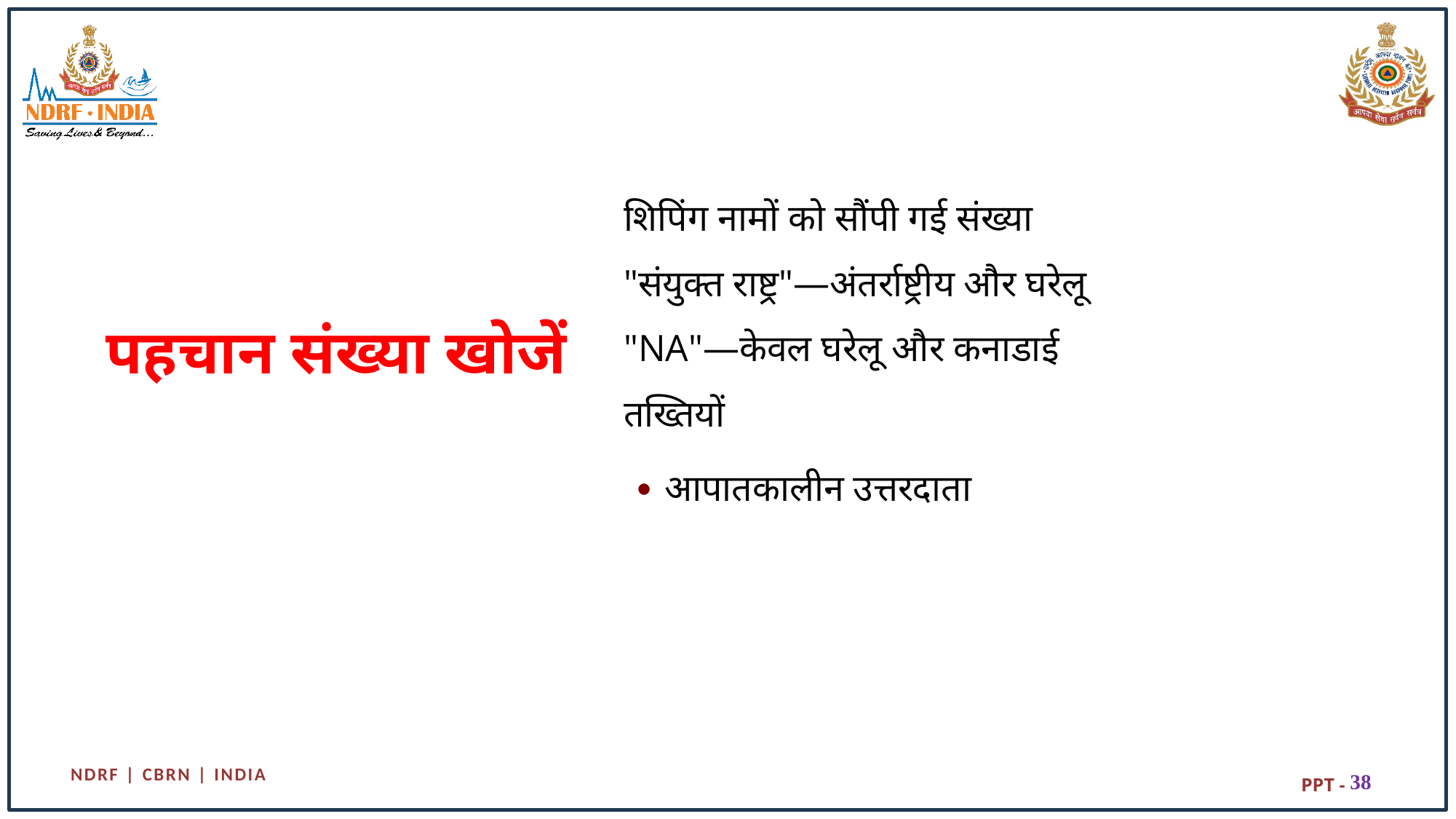

शिपिंग नामों को सौंपी गई संख्या
"संयुक्त राष्ट्र"—अंतर्राष्ट्रीय और घरेलू
"NA"—केवल घरेलू और कनाडाई
तख्तियों
आपातकालीन उत्तरदाता
# पहचान संख्या खोजें

38